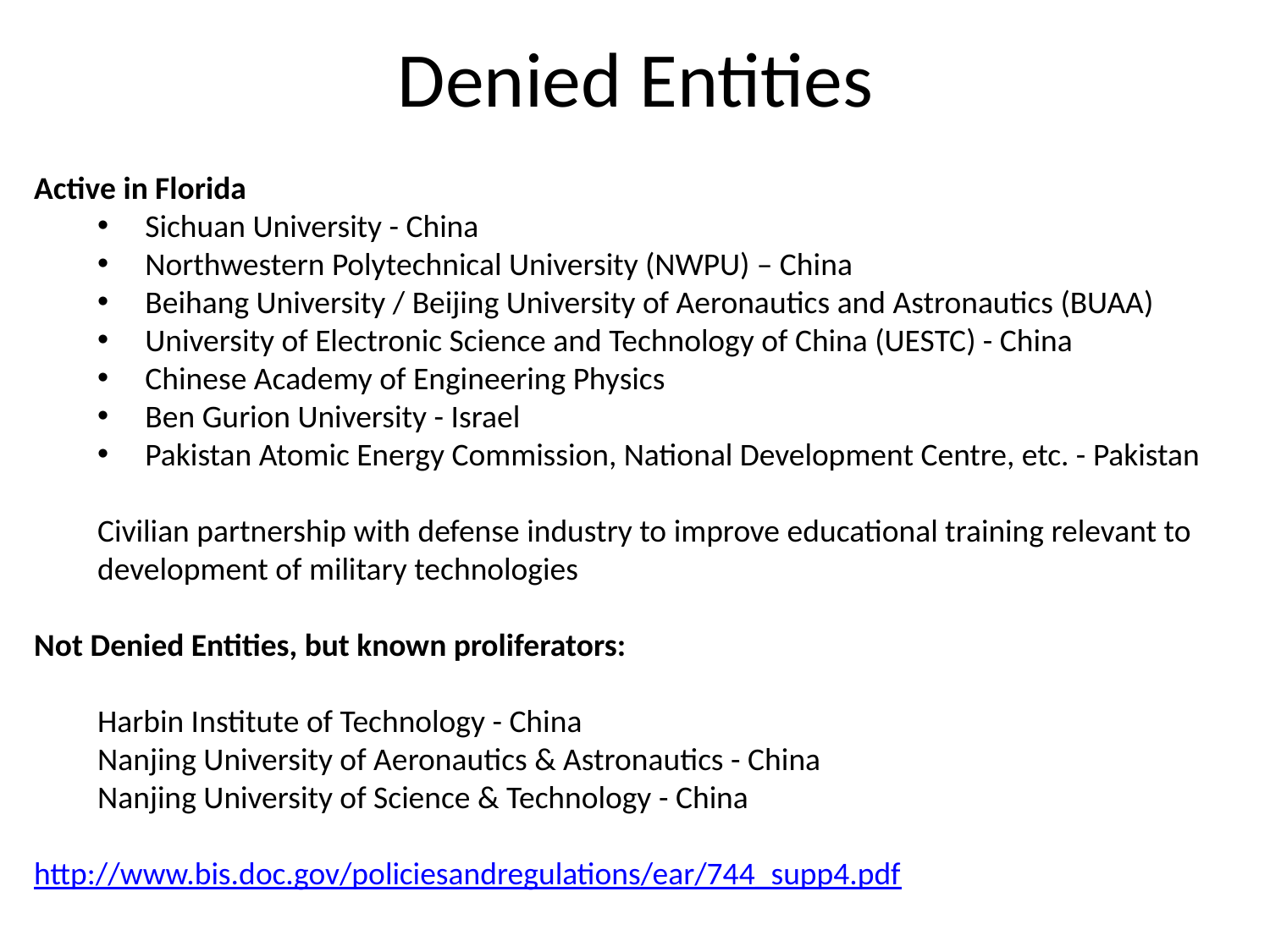

Denied Entities
Active in Florida
Sichuan University - China
Northwestern Polytechnical University (NWPU) – China
Beihang University / Beijing University of Aeronautics and Astronautics (BUAA)
University of Electronic Science and Technology of China (UESTC) - China
Chinese Academy of Engineering Physics
Ben Gurion University - Israel
Pakistan Atomic Energy Commission, National Development Centre, etc. - Pakistan

Civilian partnership with defense industry to improve educational training relevant to development of military technologies

Not Denied Entities, but known proliferators:

Harbin Institute of Technology - China
Nanjing University of Aeronautics & Astronautics - China
Nanjing University of Science & Technology - China

http://www.bis.doc.gov/policiesandregulations/ear/744_supp4.pdf